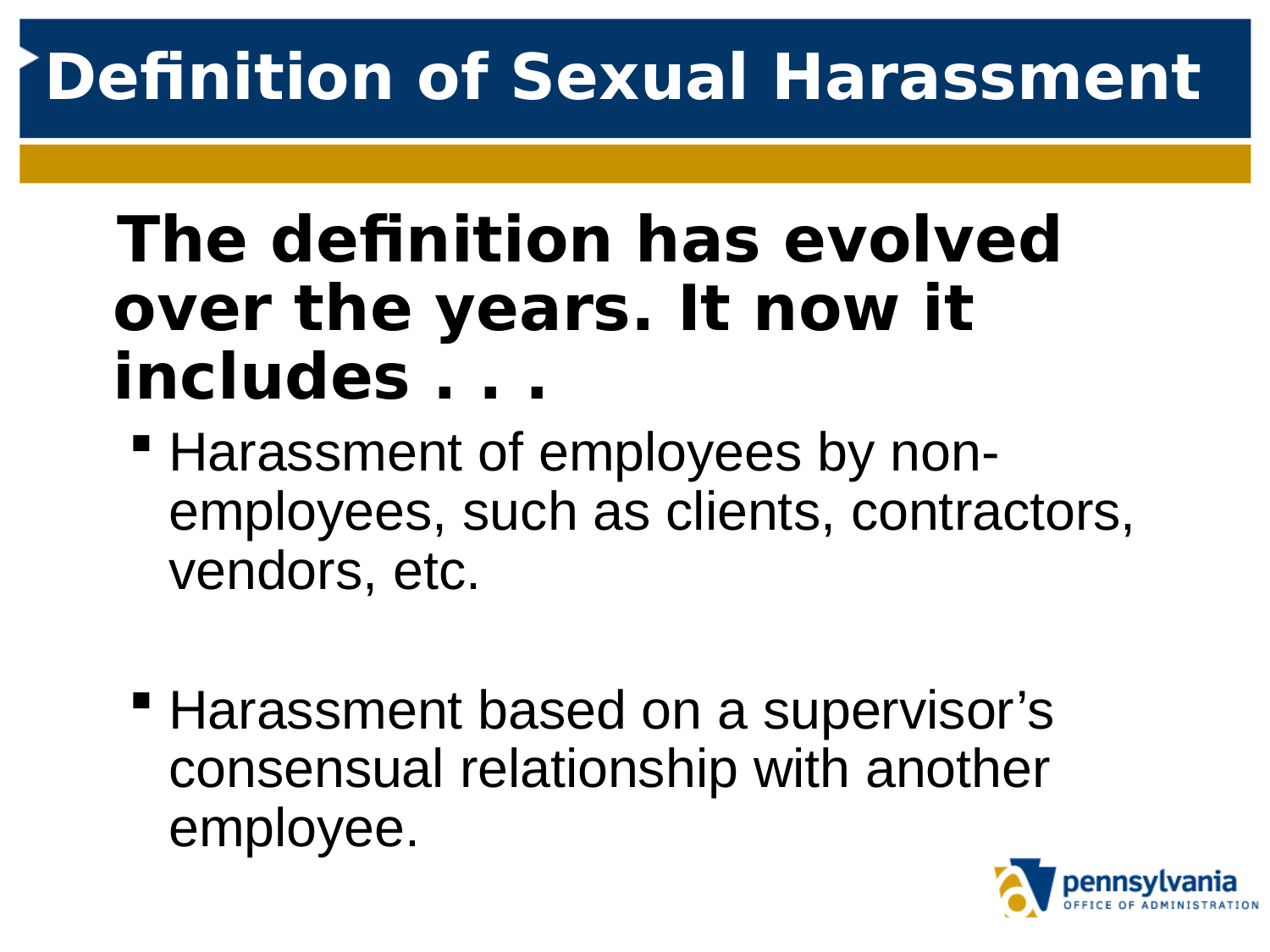

Definition of Sexual Harassment
   The definition has evolved over the years. It now it includes . . .
Harassment of employees by non-employees, such as clients, contractors, vendors, etc.

Harassment based on a supervisor’s consensual relationship with another employee.